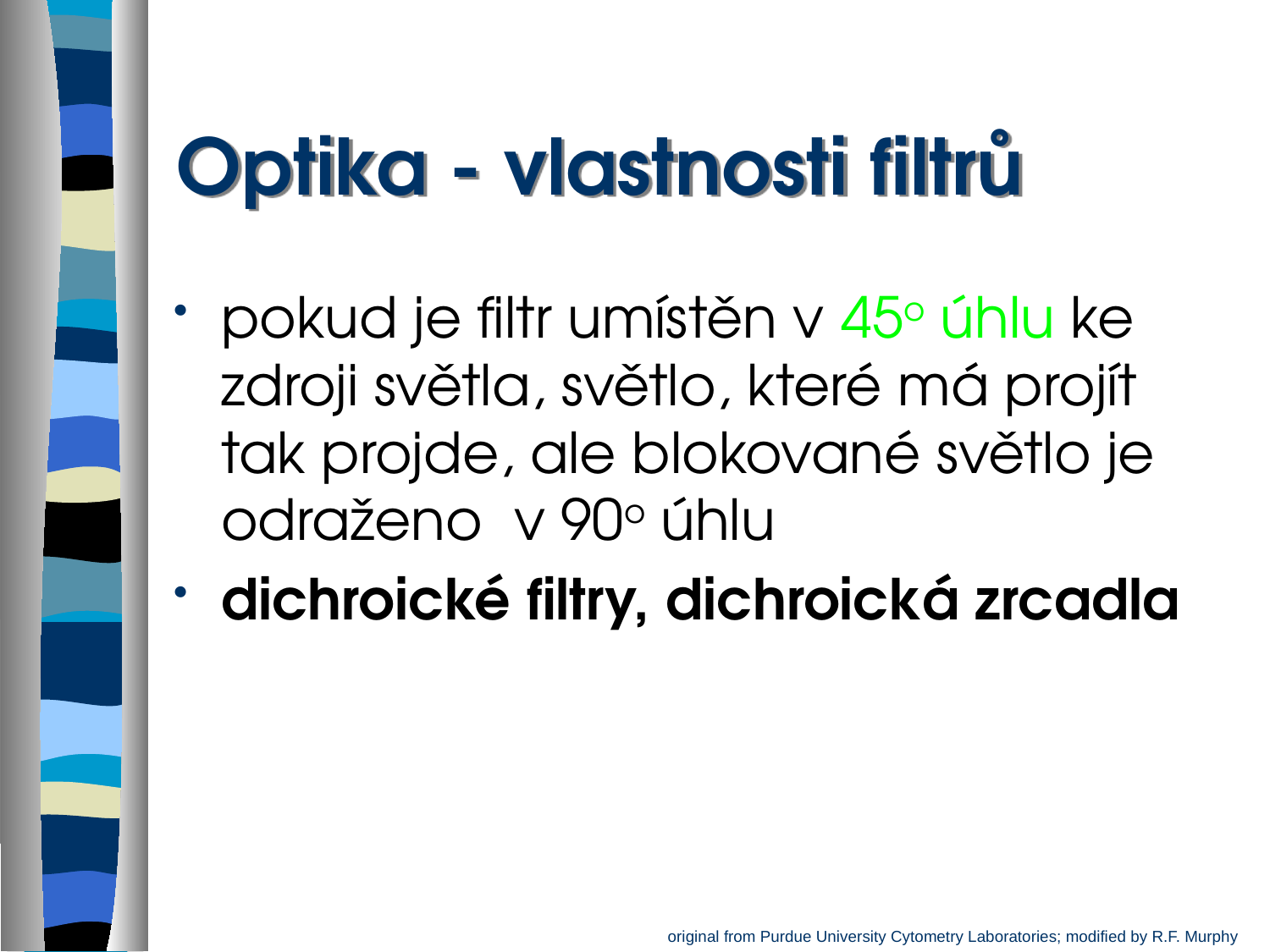

Optika - vlastnosti filtrů
pokud je filtr umístěn v 45o úhlu ke zdroji světla, světlo, které má projít tak projde, ale blokované světlo je odraženo  v 90o úhlu
dichroické filtry, dichroická zrcadla
original from Purdue University Cytometry Laboratories; modified by R.F. Murphy